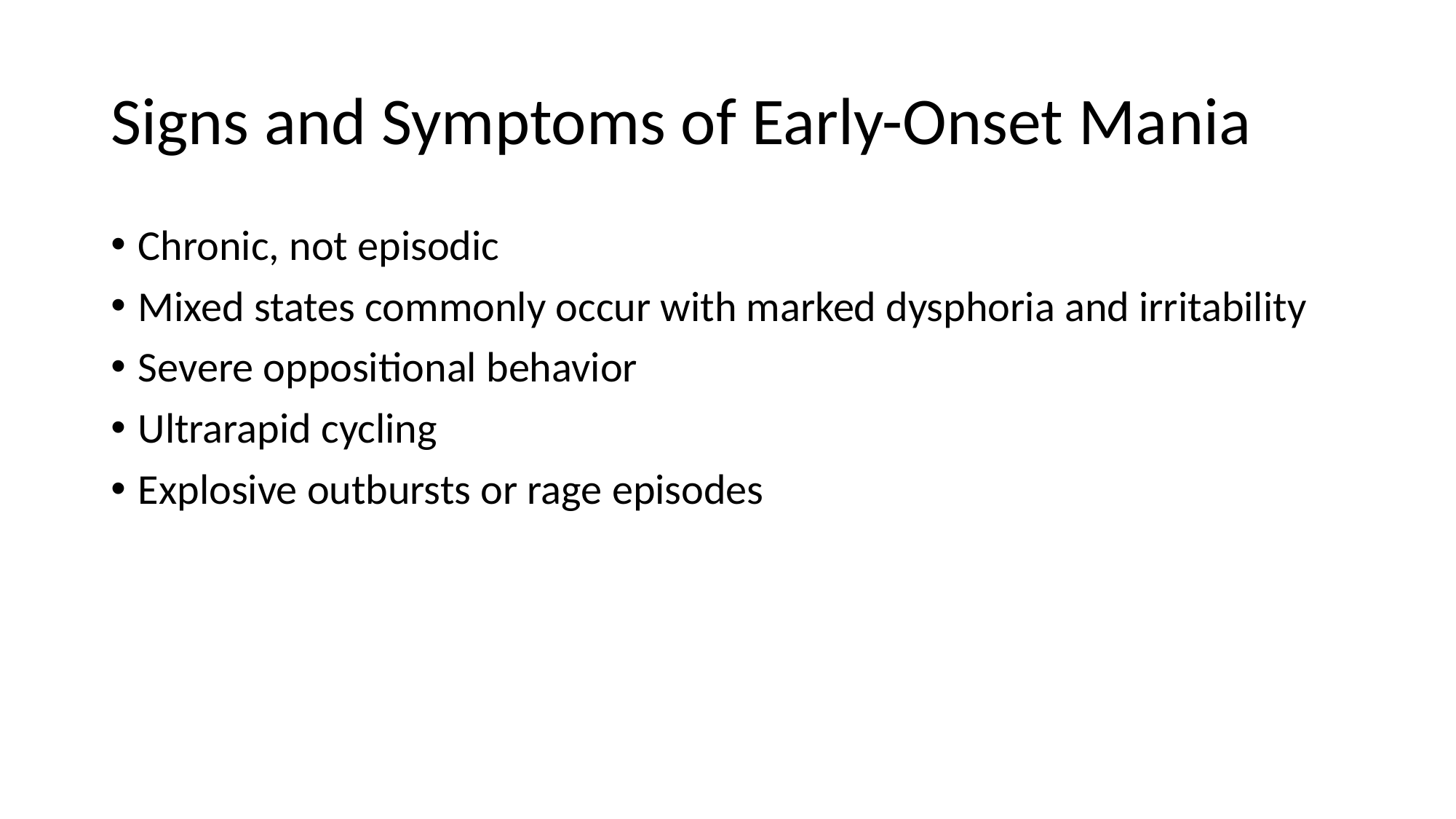

# Signs and Symptoms of Early-Onset Mania
Chronic, not episodic
Mixed states commonly occur with marked dysphoria and irritability
Severe oppositional behavior
Ultrarapid cycling
Explosive outbursts or rage episodes